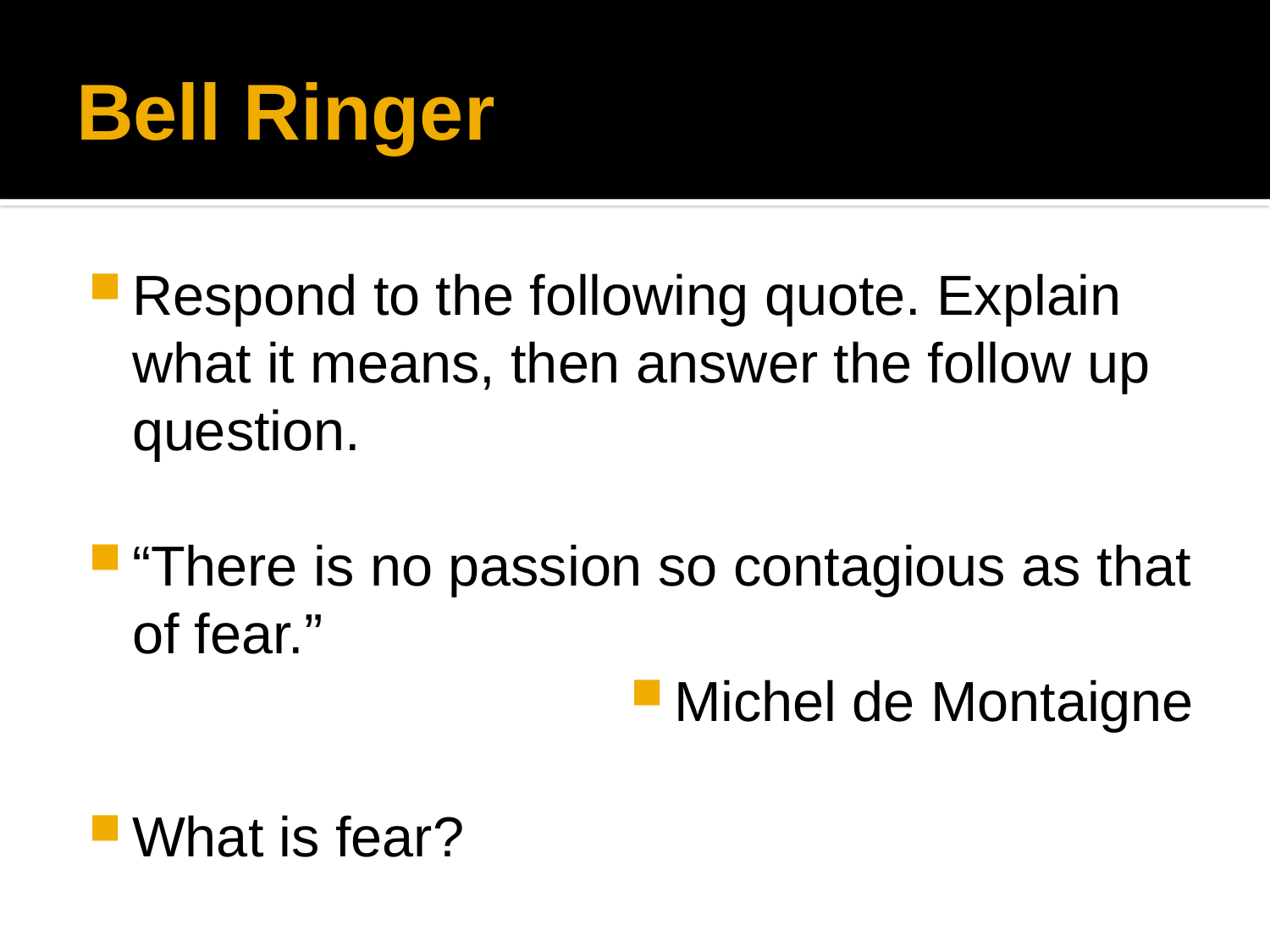

# Bell Ringer
Respond to the following quote. Explain what it means, then answer the follow up question.

“There is no passion so contagious as that of fear.”
Michel de Montaigne

What is fear?